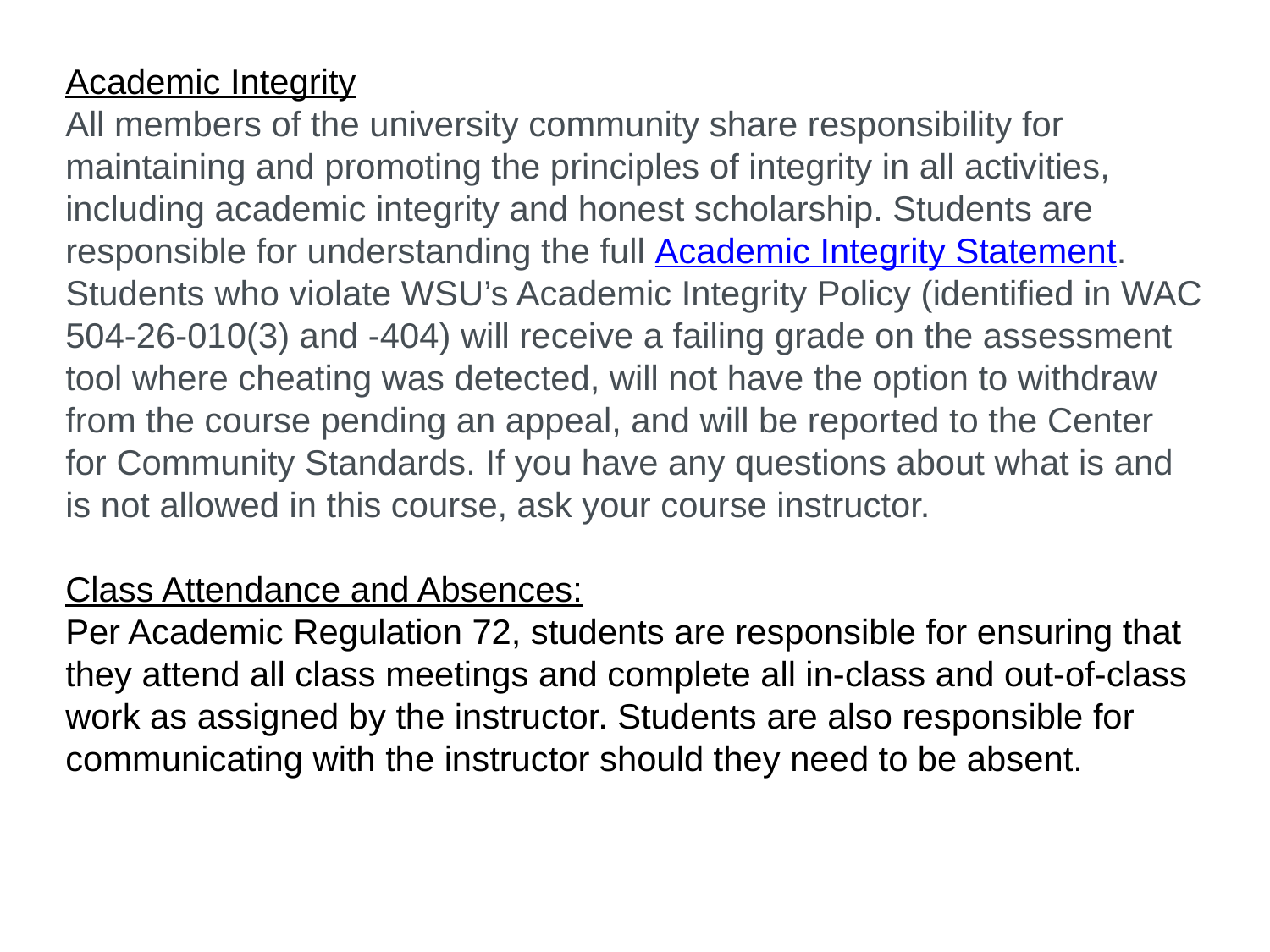

Academic Integrity
All members of the university community share responsibility for maintaining and promoting the principles of integrity in all activities, including academic integrity and honest scholarship. Students are responsible for understanding the full Academic Integrity Statement. Students who violate WSU’s Academic Integrity Policy (identified in WAC 504-26-010(3) and -404) will receive a failing grade on the assessment tool where cheating was detected, will not have the option to withdraw from the course pending an appeal, and will be reported to the Center for Community Standards. If you have any questions about what is and is not allowed in this course, ask your course instructor.

Class Attendance and Absences:
Per Academic Regulation 72, students are responsible for ensuring that they attend all class meetings and complete all in-class and out-of-class work as assigned by the instructor. Students are also responsible for communicating with the instructor should they need to be absent.